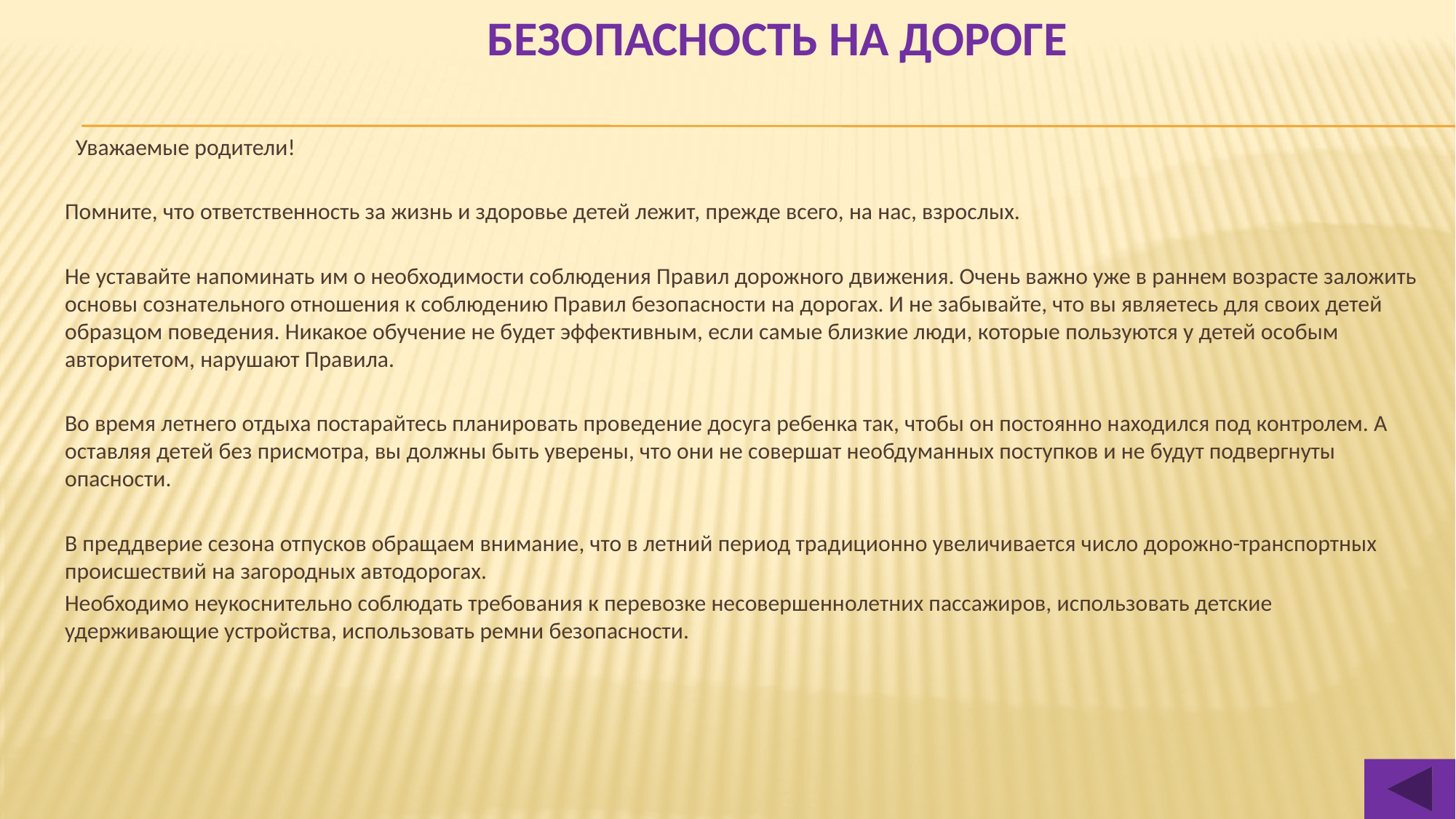

# Безопасность на дороге

  Уважаемые родители!

Помните, что ответственность за жизнь и здоровье детей лежит, прежде всего, на нас, взрослых.

Не уставайте напоминать им о необходимости соблюдения Правил дорожного движения. Очень важно уже в раннем возрасте заложить основы сознательного отношения к соблюдению Правил безопасности на дорогах. И не забывайте, что вы являетесь для своих детей образцом поведения. Никакое обучение не будет эффективным, если самые близкие люди, которые пользуются у детей особым авторитетом, нарушают Правила.

Во время летнего отдыха постарайтесь планировать проведение досуга ребенка так, чтобы он постоянно находился под контролем. А оставляя детей без присмотра, вы должны быть уверены, что они не совершат необдуманных поступков и не будут подвергнуты опасности.

В преддверие сезона отпусков обращаем внимание, что в летний период традиционно увеличивается число дорожно-транспортных происшествий на загородных автодорогах.
Необходимо неукоснительно соблюдать требования к перевозке несовершеннолетних пассажиров, использовать детские удерживающие устройства, использовать ремни безопасности.